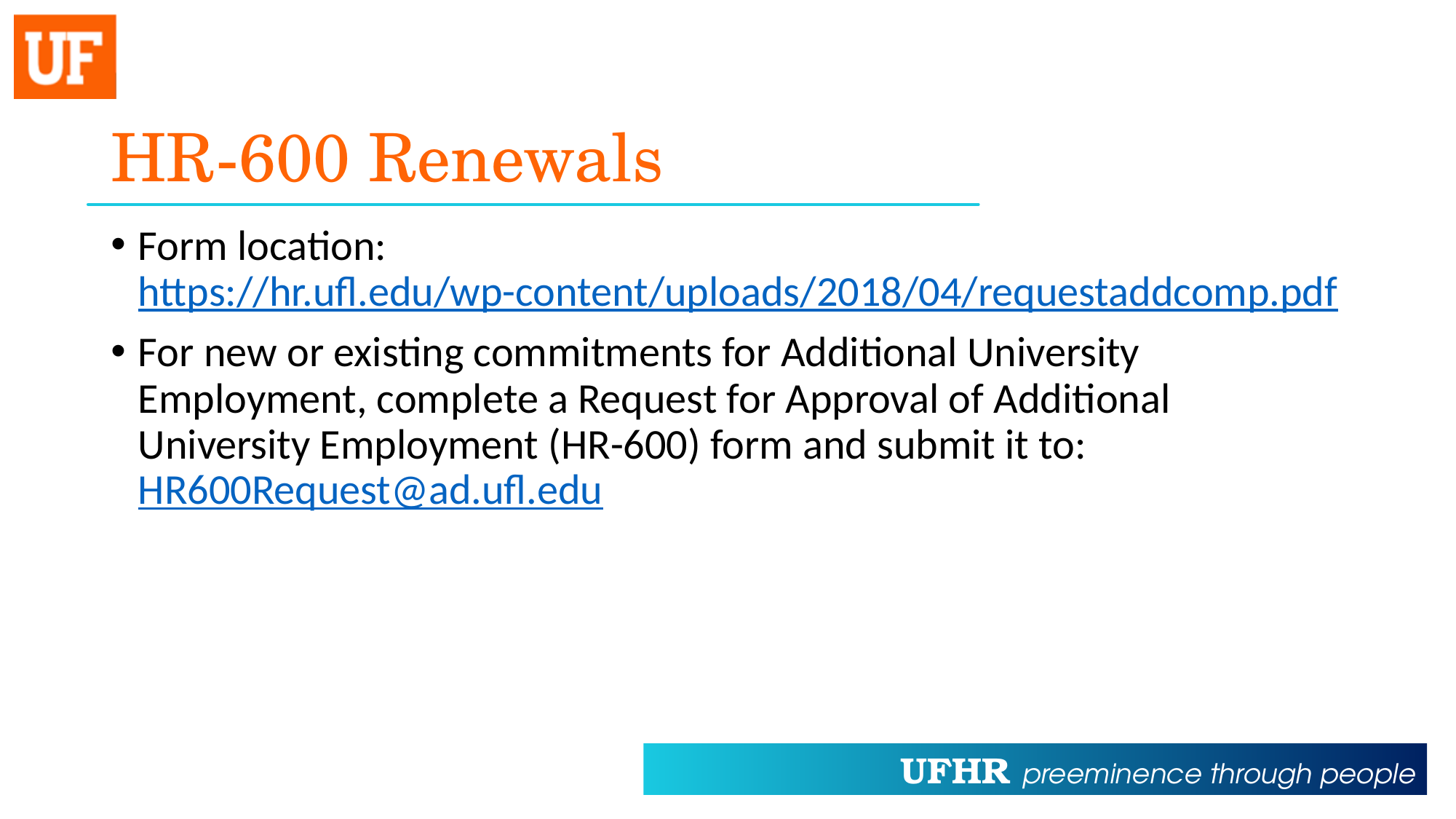

# HR-600 Renewals
Form location: https://hr.ufl.edu/wp-content/uploads/2018/04/requestaddcomp.pdf
For new or existing commitments for Additional University Employment, complete a Request for Approval of Additional University Employment (HR-600) form and submit it to: HR600Request@ad.ufl.edu